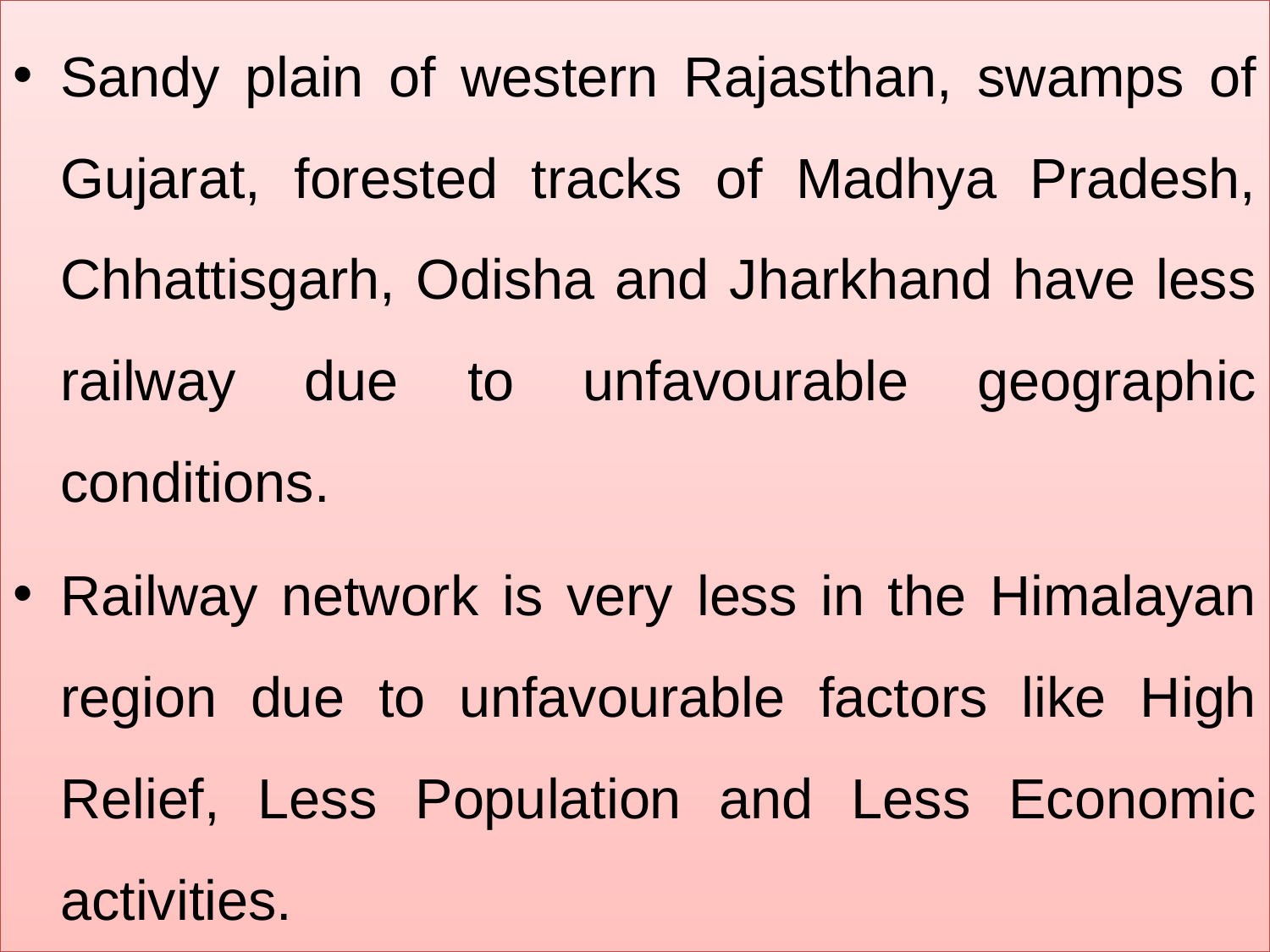

Sandy plain of western Rajasthan, swamps of Gujarat, forested tracks of Madhya Pradesh, Chhattisgarh, Odisha and Jharkhand have less railway due to unfavourable geographic conditions.
Railway network is very less in the Himalayan region due to unfavourable factors like High Relief, Less Population and Less Economic activities.